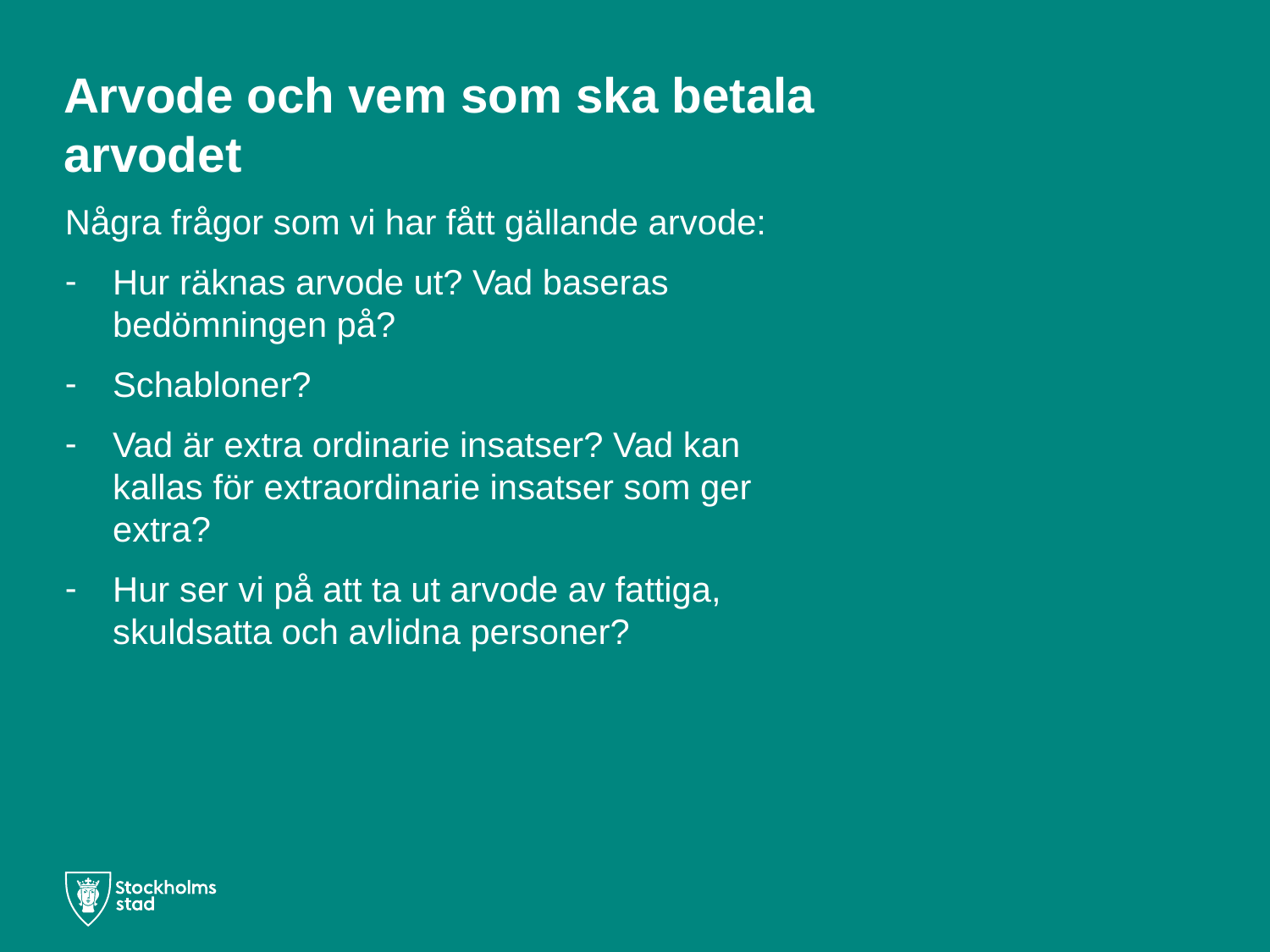

# Arvode och vem som ska betala arvodet
Några frågor som vi har fått gällande arvode:
Hur räknas arvode ut? Vad baseras bedömningen på?
Schabloner?
Vad är extra ordinarie insatser? Vad kan kallas för extraordinarie insatser som ger extra?
Hur ser vi på att ta ut arvode av fattiga, skuldsatta och avlidna personer?